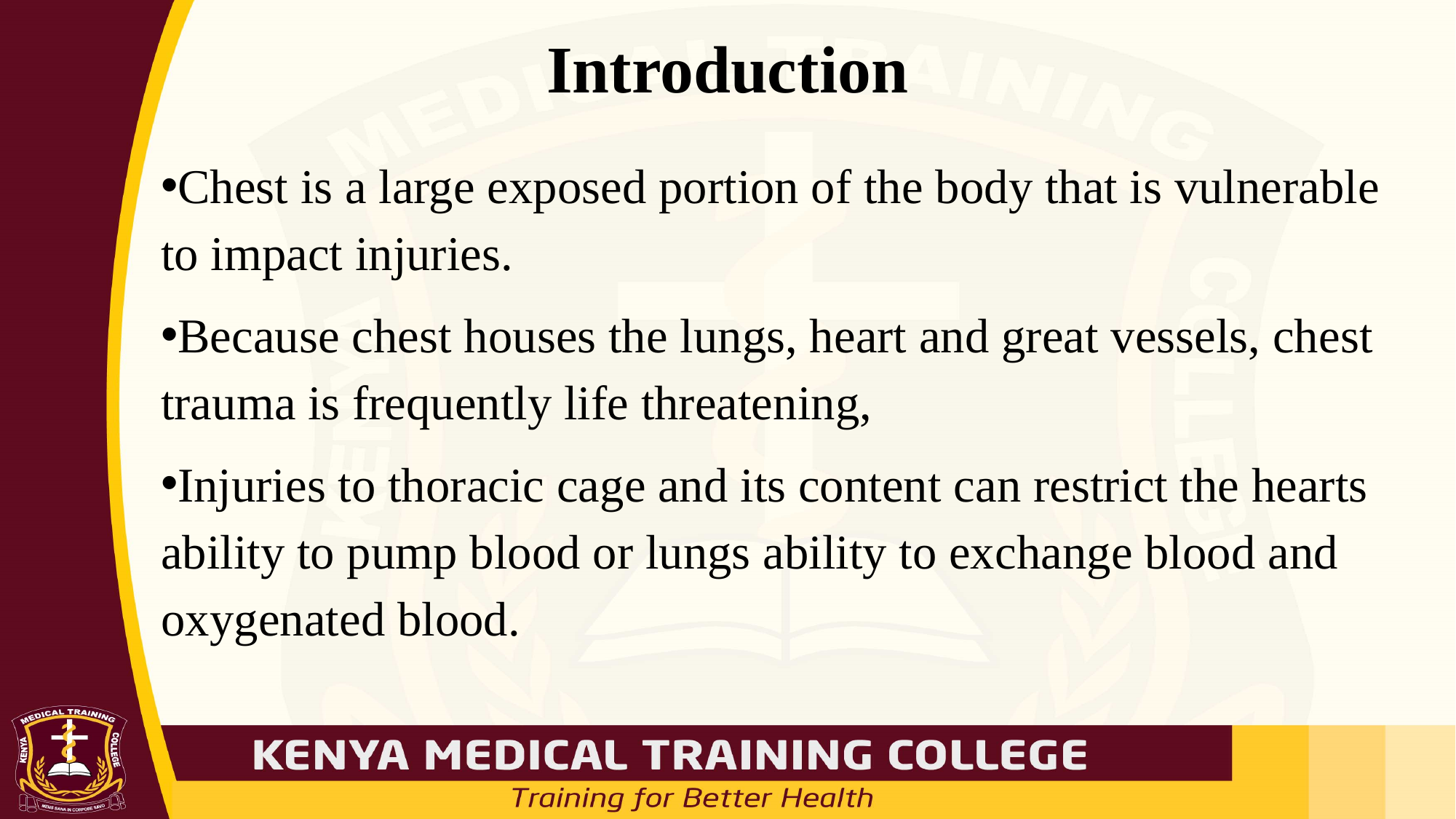

# Introduction
Chest is a large exposed portion of the body that is vulnerable to impact injuries.
Because chest houses the lungs, heart and great vessels, chest trauma is frequently life threatening,
Injuries to thoracic cage and its content can restrict the hearts ability to pump blood or lungs ability to exchange blood and oxygenated blood.